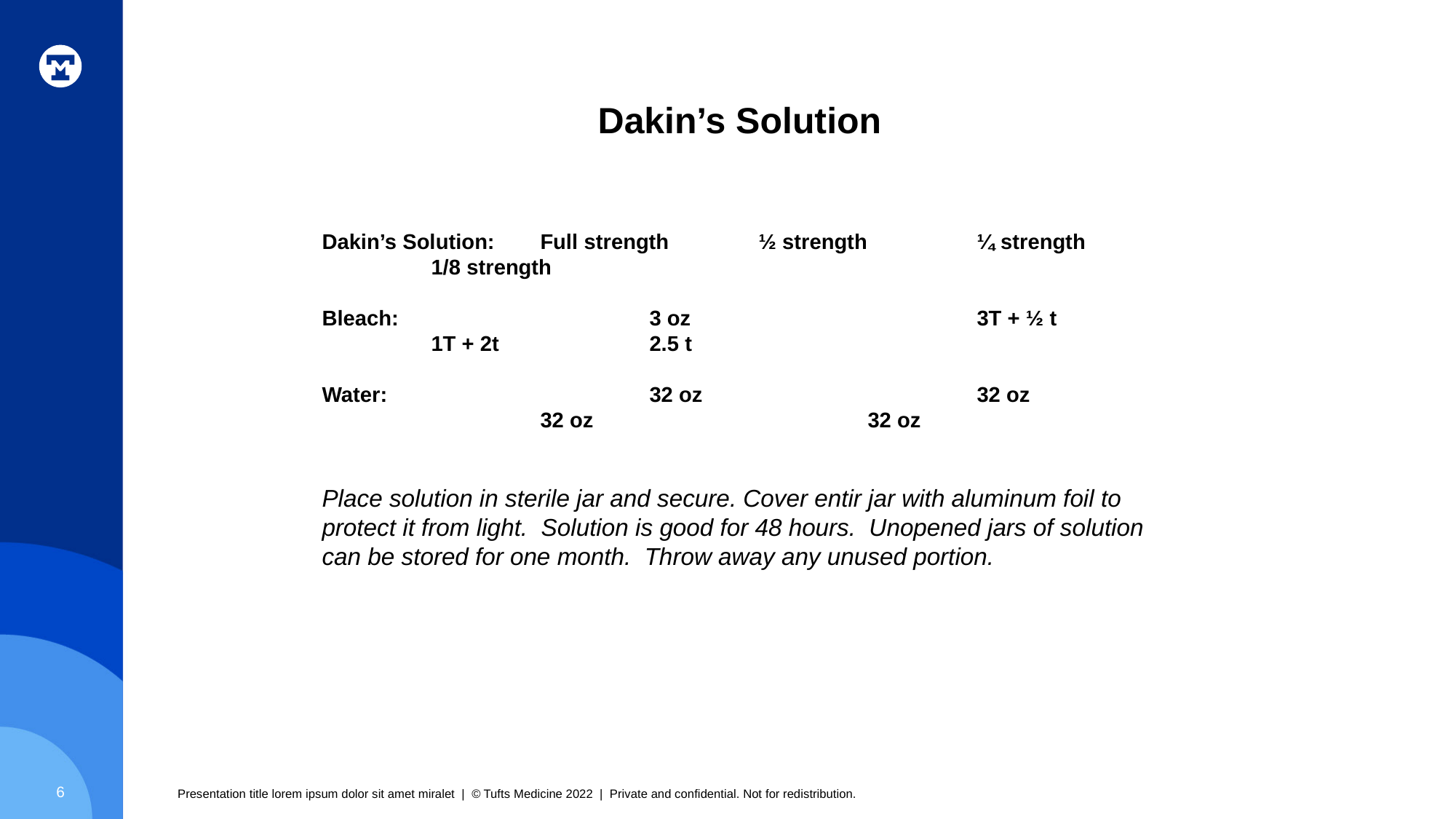

Dakin’s Solution

Dakin’s Solution:	Full strength	½ strength		¼ strength		1/8 strength

Bleach:			3 oz			3T + ½ t		1T + 2t		2.5 t

Water:			32 oz			32 oz			32 oz			32 oz

Place solution in sterile jar and secure. Cover entir jar with aluminum foil to protect it from light.  Solution is good for 48 hours.  Unopened jars of solution can be stored for one month.  Throw away any unused portion.

6
Presentation title lorem ipsum dolor sit amet miralet  |  © Tufts Medicine 2022  |  Private and confidential. Not for redistribution.